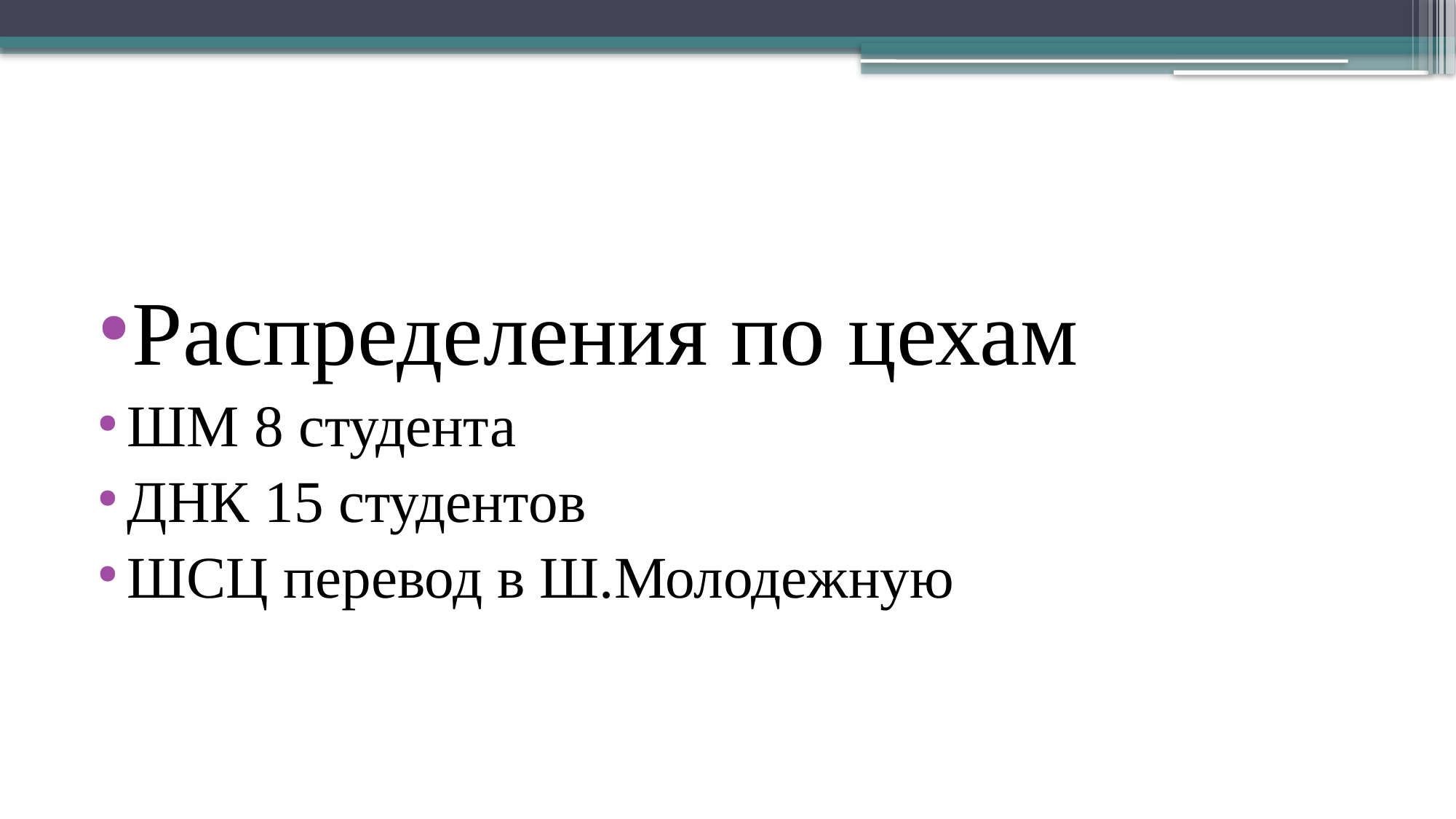

Распределения по цехам
ШМ 8 студента
ДНК 15 студентов
ШСЦ перевод в Ш.Молодежную